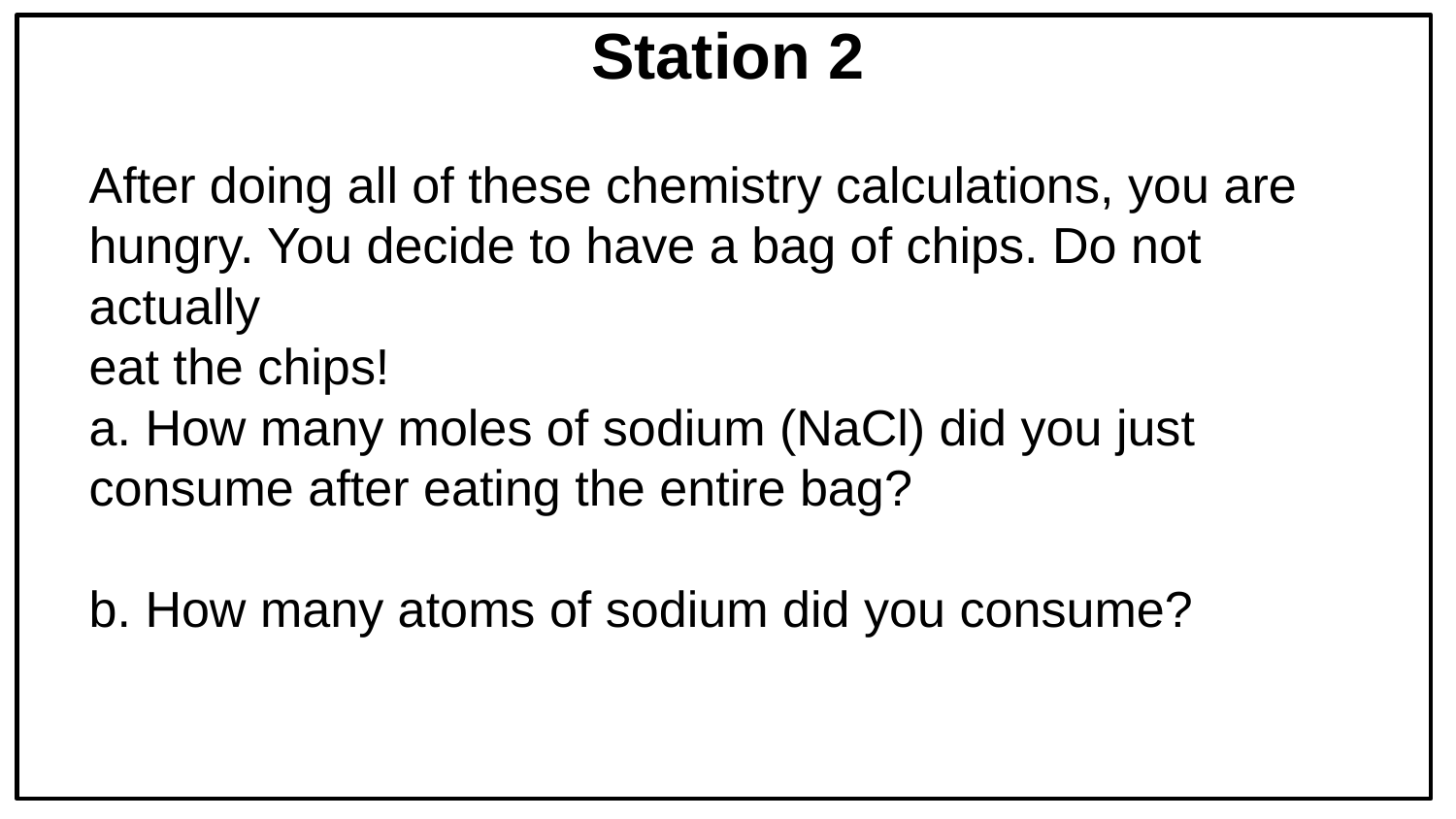

Station 2

After doing all of these chemistry calculations, you are hungry. You decide to have a bag of chips. Do not actually
eat the chips!
a. How many moles of sodium (NaCl) did you just consume after eating the entire bag?

b. How many atoms of sodium did you consume?